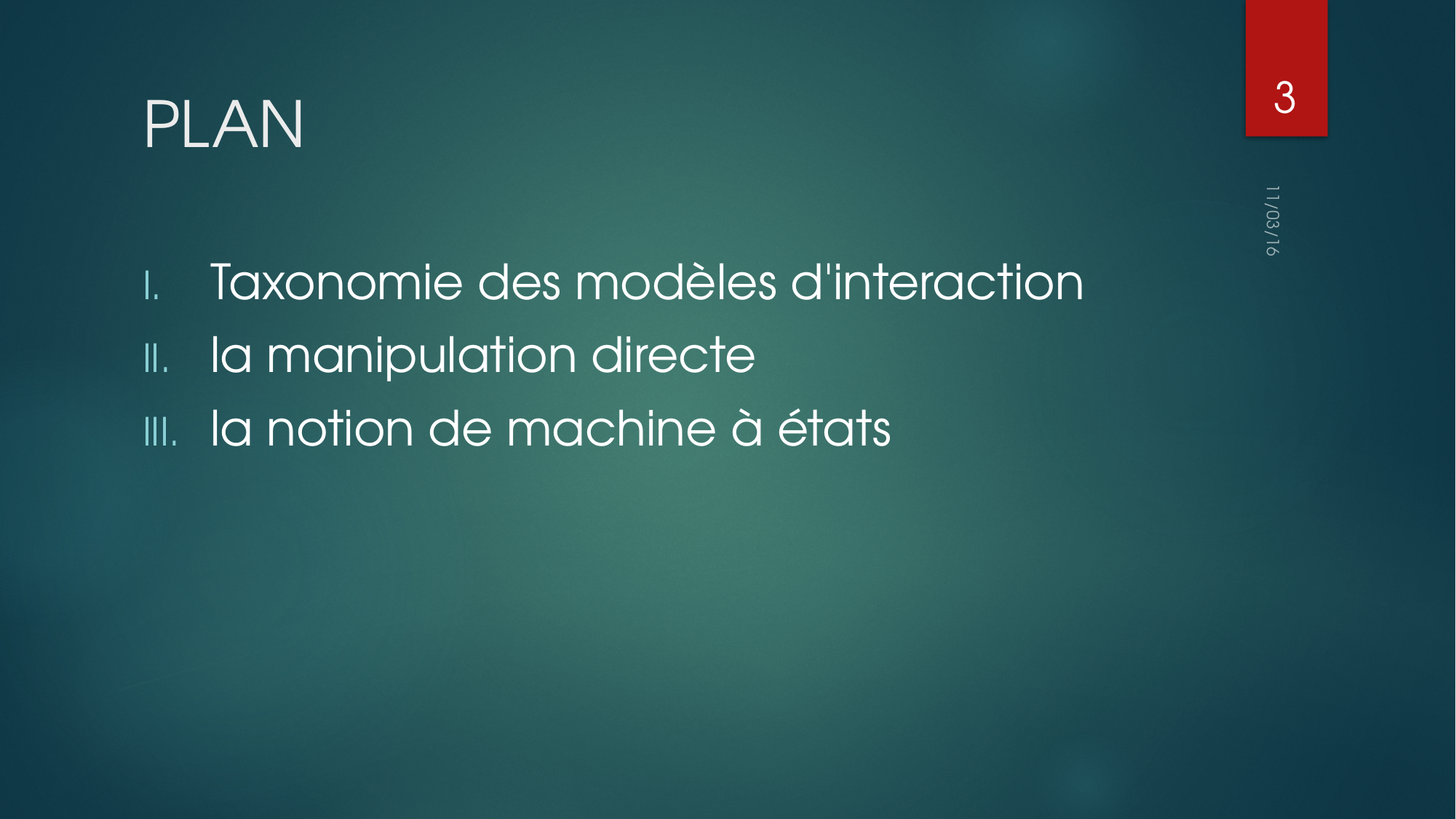

3
# PLAN
11/03/16
Taxonomie des modèles d'interaction
la manipulation directe
la notion de machine à états